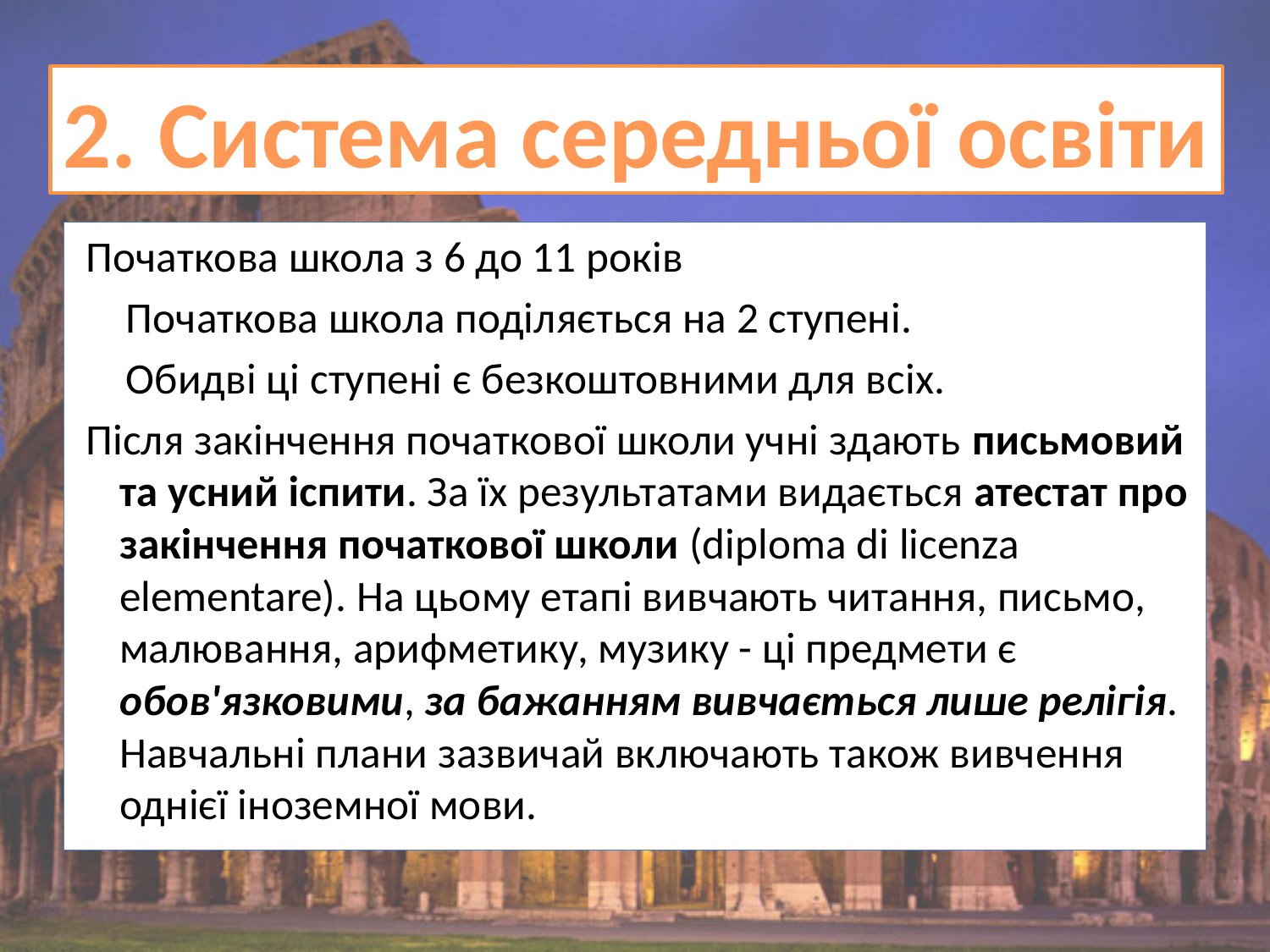

2. Система середньої освіти
 Початкова школа з 6 до 11 років
     Початкова школа поділяється на 2 ступені.
     Обидві ці ступені є безкоштовними для всіх.
 Після закінчення початкової школи учні здають письмовий та усний іспити. За їх результатами видається атестат про закінчення початкової школи (diploma di licenza elementare). На цьому етапі вивчають читання, письмо, малювання, арифметику, музику - ці предмети є обов'язковими, за бажанням вивчається лише релігія. Навчальні плани зазвичай включають також вивчення однієї іноземної мови.